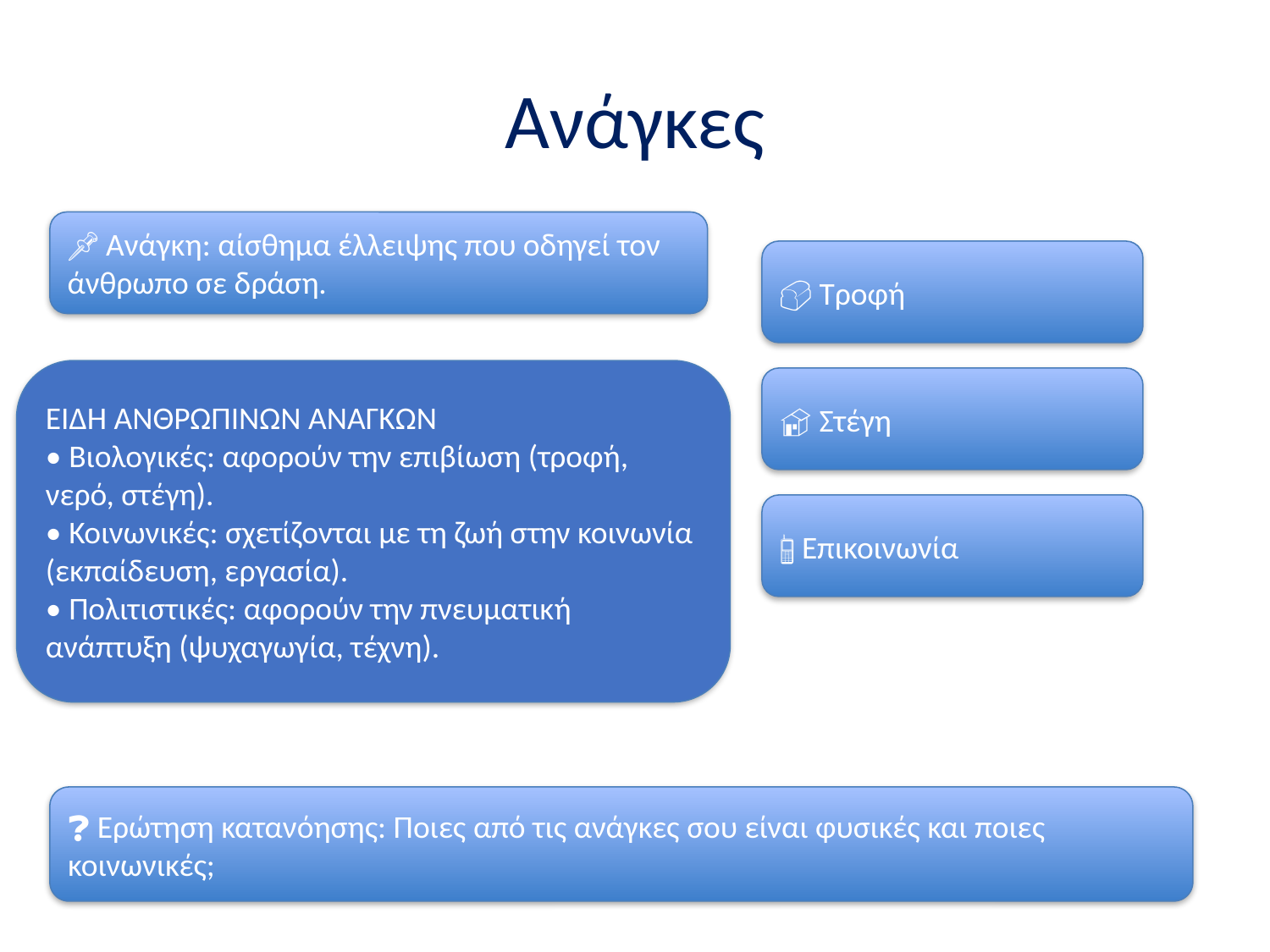

# Ανάγκες
📌 Ανάγκη: αίσθημα έλλειψης που οδηγεί τον άνθρωπο σε δράση.
🍞 Τροφή
ΕΙΔΗ ΑΝΘΡΩΠΙΝΩΝ ΑΝΑΓΚΩΝ
• Βιολογικές: αφορούν την επιβίωση (τροφή, νερό, στέγη).
• Κοινωνικές: σχετίζονται με τη ζωή στην κοινωνία (εκπαίδευση, εργασία).
• Πολιτιστικές: αφορούν την πνευματική ανάπτυξη (ψυχαγωγία, τέχνη).
🏠 Στέγη
📱 Επικοινωνία
❓ Ερώτηση κατανόησης: Ποιες από τις ανάγκες σου είναι φυσικές και ποιες κοινωνικές;